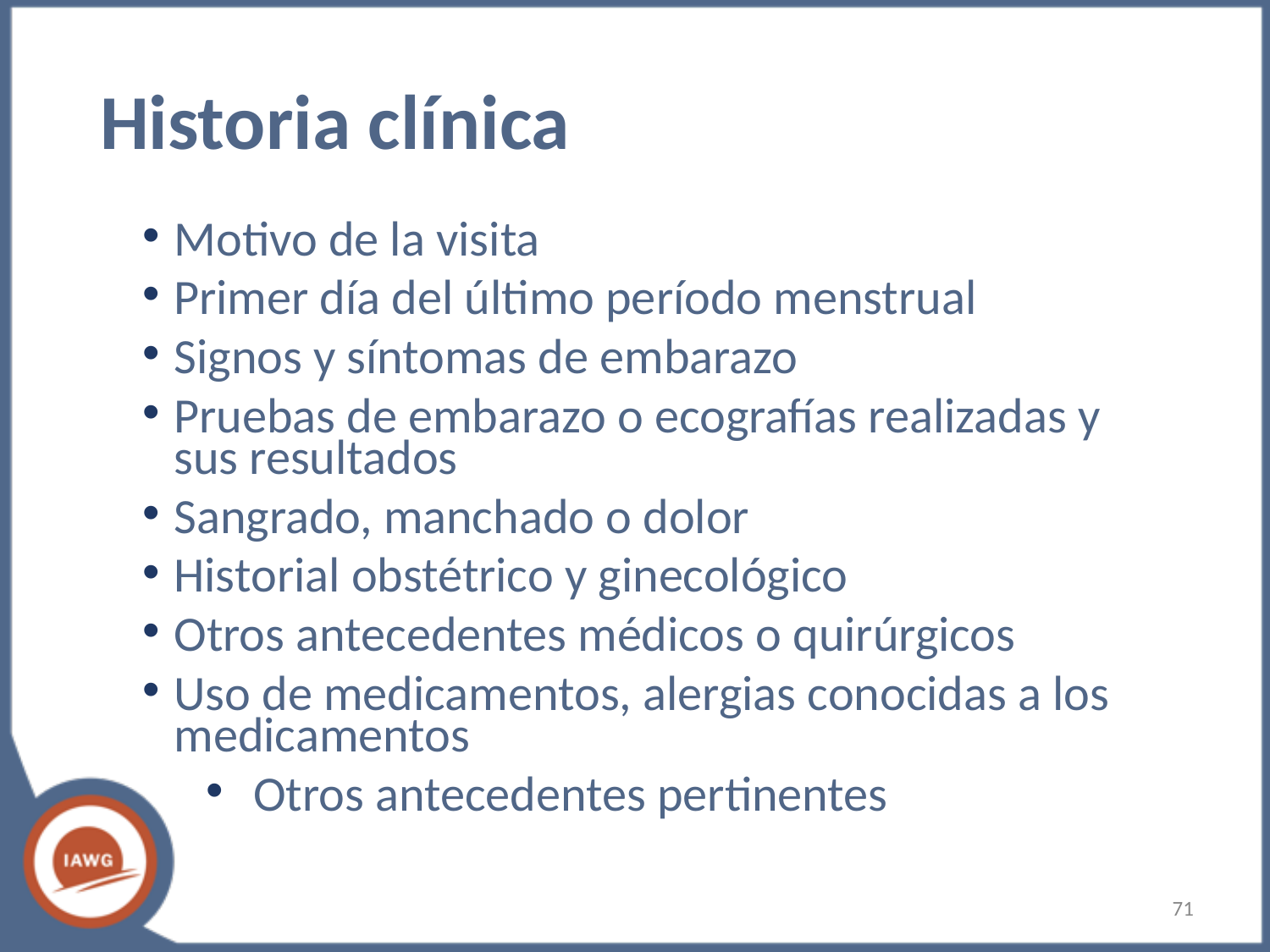

# Historia clínica
Motivo de la visita
Primer día del último período menstrual
Signos y síntomas de embarazo
Pruebas de embarazo o ecografías realizadas y sus resultados
Sangrado, manchado o dolor
Historial obstétrico y ginecológico
Otros antecedentes médicos o quirúrgicos
Uso de medicamentos, alergias conocidas a los medicamentos
Otros antecedentes pertinentes
71